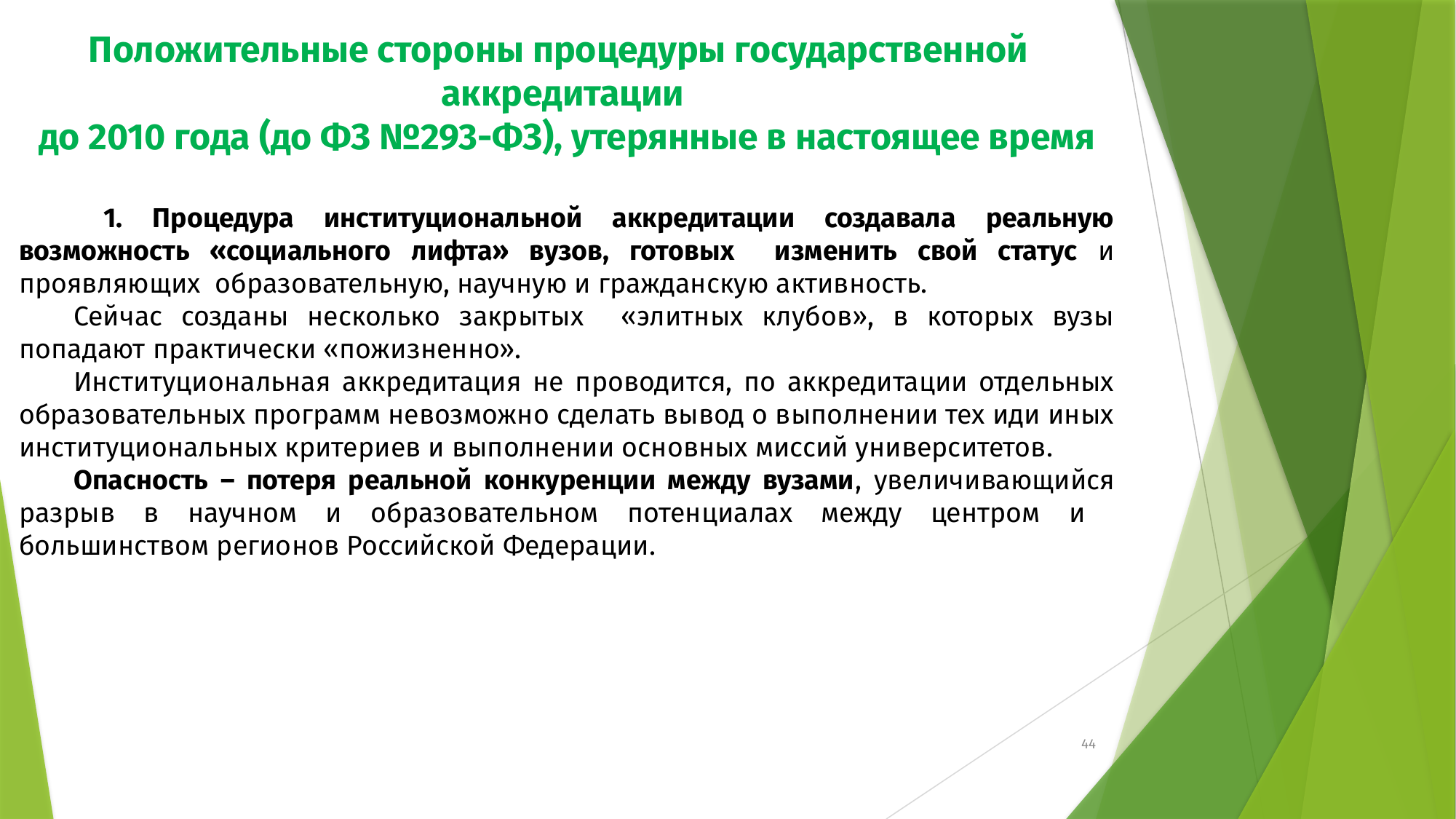

Положительные стороны процедуры государственной   аккредитации
до 2010 года (до ФЗ №293-ФЗ), утерянные в настоящее время

 1. Процедура институциональной аккредитации создавала реальную возможность «социального лифта» вузов, готовых  изменить свой статус и проявляющих  образовательную, научную и гражданскую активность.
Сейчас созданы несколько закрытых  «элитных клубов», в которых вузы попадают практически «пожизненно».
Институциональная аккредитация не проводится, по аккредитации отдельных образовательных программ невозможно сделать вывод о выполнении тех иди иных институциональных критериев и выполнении основных миссий университетов.
Опасность – потеря реальной конкуренции между вузами, увеличивающийся разрыв в научном и образовательном потенциалах между центром и  большинством регионов Российской Федерации.

44